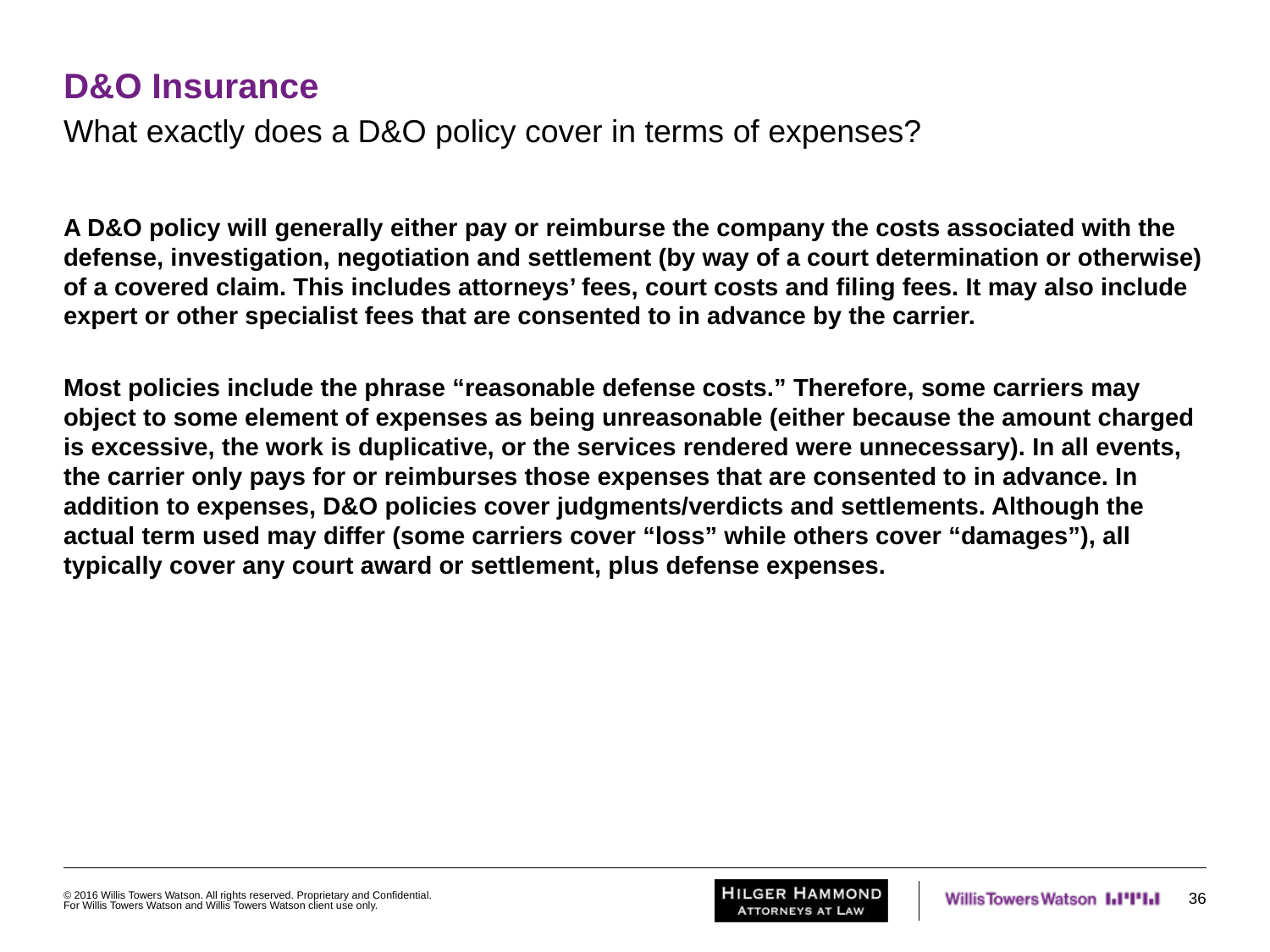

# D&O Insurance
What exactly does a D&O policy cover in terms of expenses?
A D&O policy will generally either pay or reimburse the company the costs associated with the defense, investigation, negotiation and settlement (by way of a court determination or otherwise) of a covered claim. This includes attorneys’ fees, court costs and filing fees. It may also include expert or other specialist fees that are consented to in advance by the carrier.

Most policies include the phrase “reasonable defense costs.” Therefore, some carriers may object to some element of expenses as being unreasonable (either because the amount charged is excessive, the work is duplicative, or the services rendered were unnecessary). In all events, the carrier only pays for or reimburses those expenses that are consented to in advance. In addition to expenses, D&O policies cover judgments/verdicts and settlements. Although the actual term used may differ (some carriers cover “loss” while others cover “damages”), all typically cover any court award or settlement, plus defense expenses.
© 2016 Willis Towers Watson. All rights reserved. Proprietary and Confidential. For Willis Towers Watson and Willis Towers Watson client use only.
36